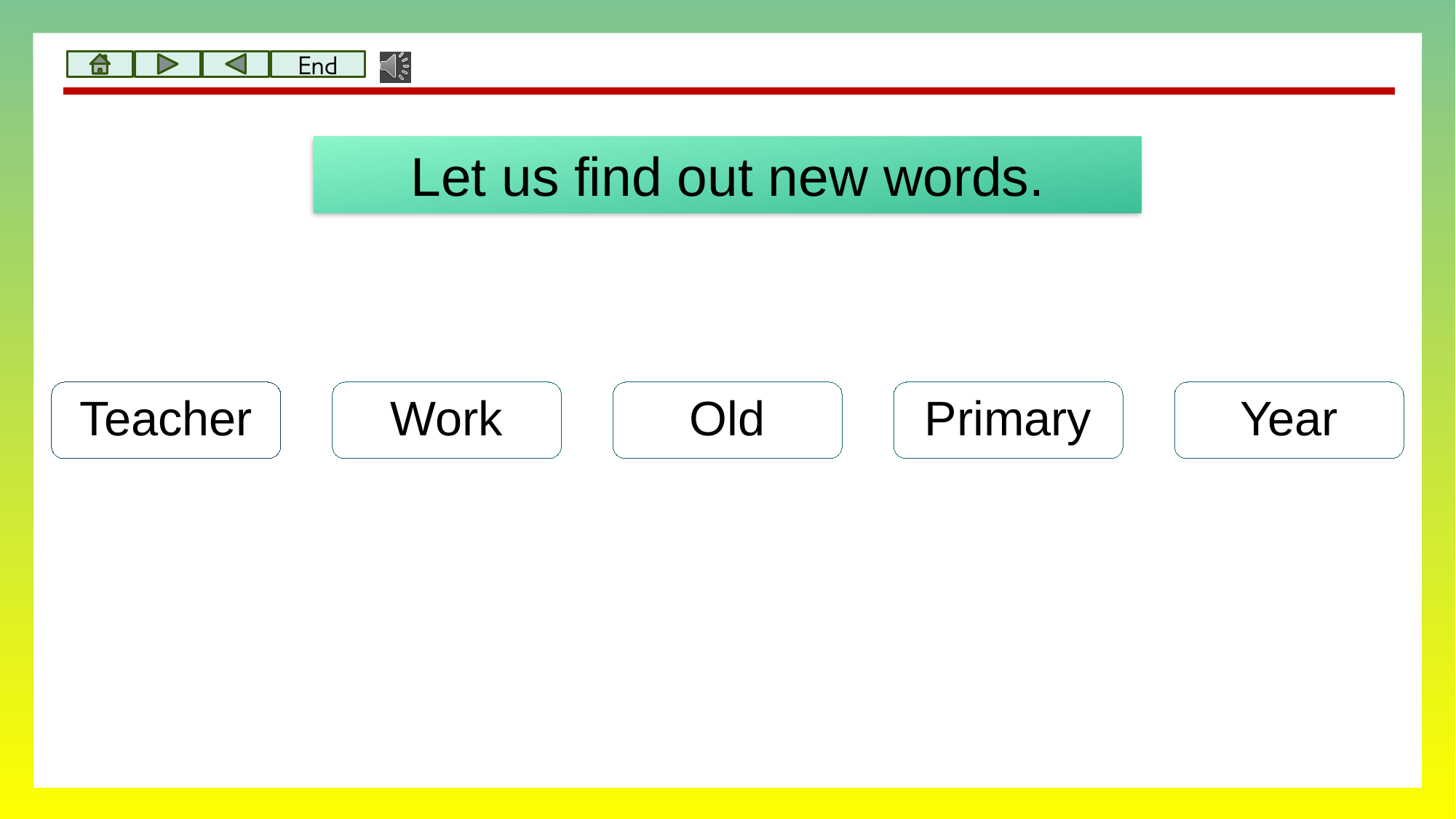

Let us find out new words.
Teacher
Work
Old
Primary
Year